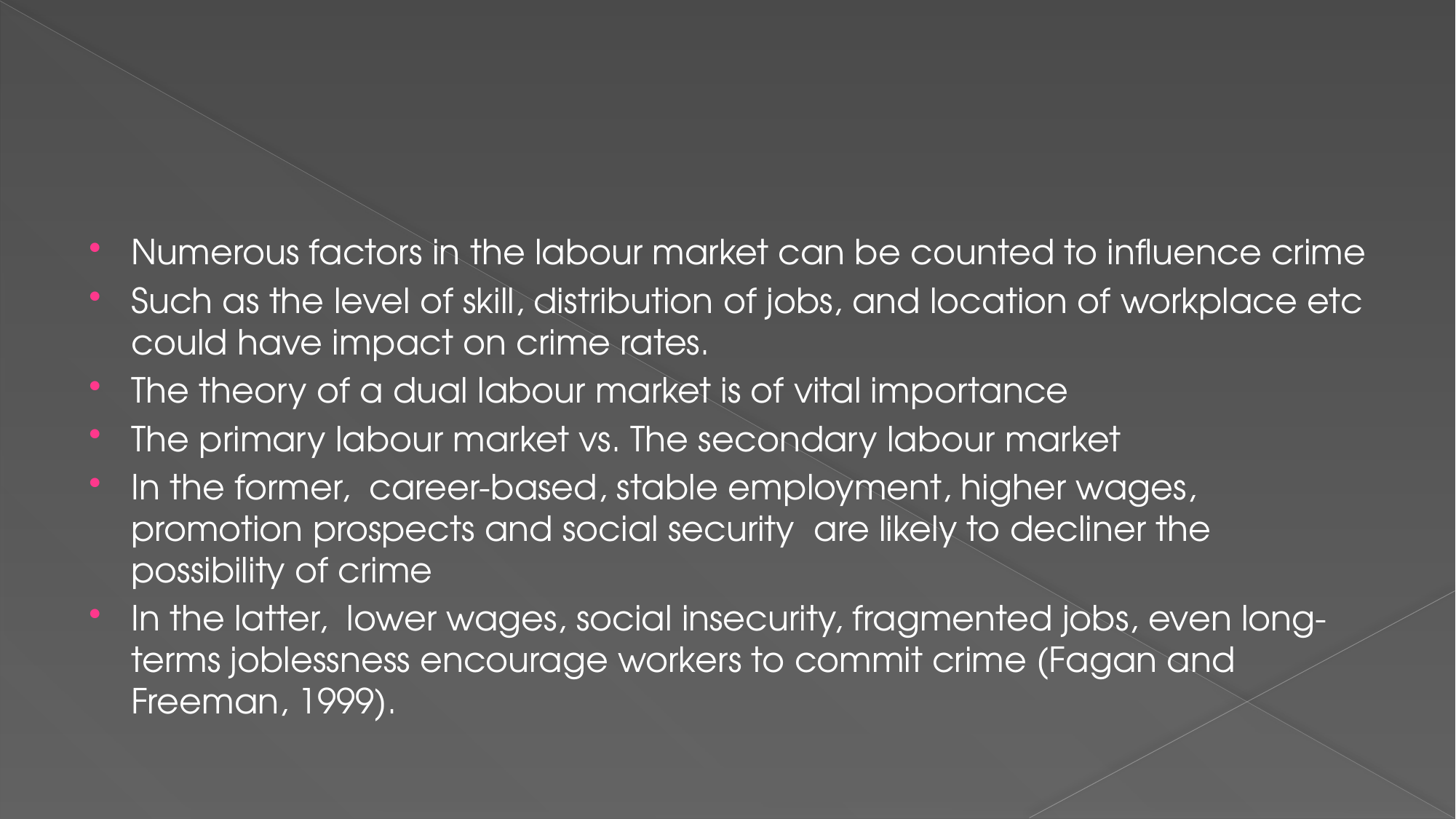

#
Numerous factors in the labour market can be counted to influence crime
Such as the level of skill, distribution of jobs, and location of workplace etc could have impact on crime rates.
The theory of a dual labour market is of vital importance
The primary labour market vs. The secondary labour market
In the former,  career-based, stable employment, higher wages, promotion prospects and social security  are likely to decliner the possibility of crime
In the latter,  lower wages, social insecurity, fragmented jobs, even long-terms joblessness encourage workers to commit crime (Fagan and Freeman, 1999).